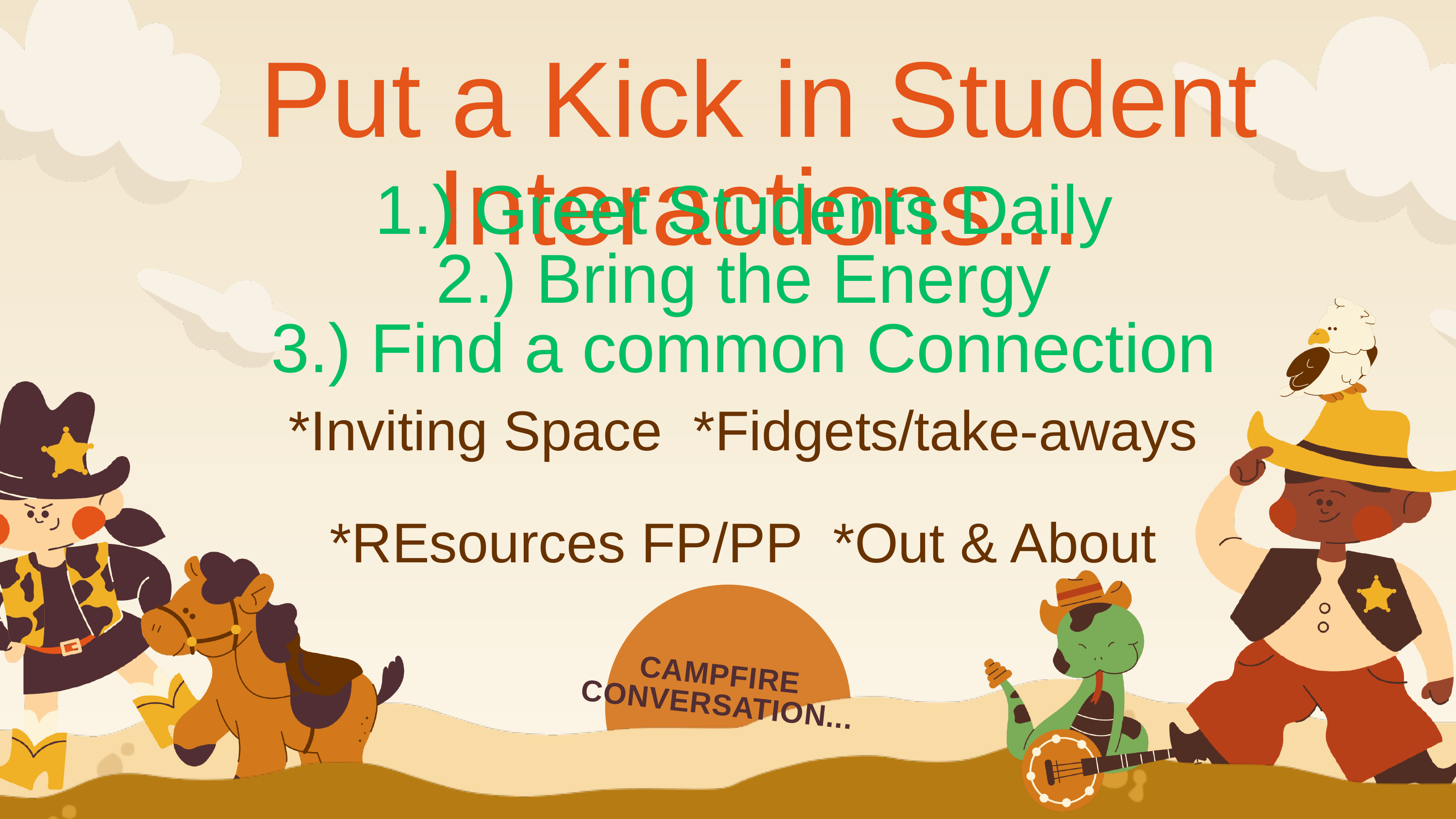

Put a Kick in Student Interactions...
1.) Greet Students Daily
2.) Bring the Energy
3.) Find a common Connection

*Inviting Space  *Fidgets/take-aways

*REsources FP/PP  *Out & About

CAMPFIRE CONVERSATION...